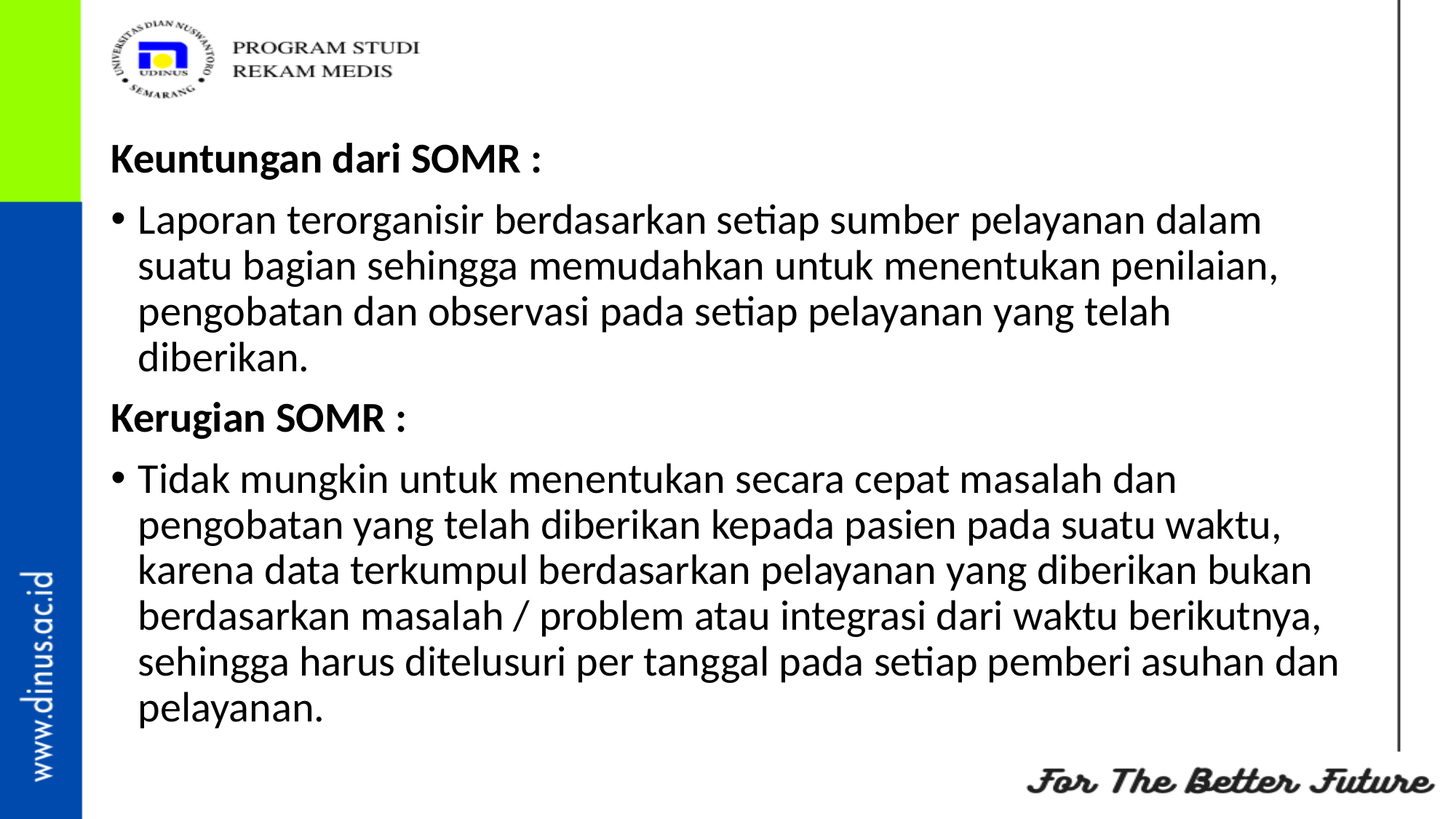

Keuntungan dari SOMR :
Laporan terorganisir berdasarkan setiap sumber pelayanan dalam suatu bagian sehingga memudahkan untuk menentukan penilaian, pengobatan dan observasi pada setiap pelayanan yang telah diberikan.
Kerugian SOMR :
Tidak mungkin untuk menentukan secara cepat masalah dan pengobatan yang telah diberikan kepada pasien pada suatu waktu, karena data terkumpul berdasarkan pelayanan yang diberikan bukan berdasarkan masalah / problem atau integrasi dari waktu berikutnya, sehingga harus ditelusuri per tanggal pada setiap pemberi asuhan dan pelayanan.